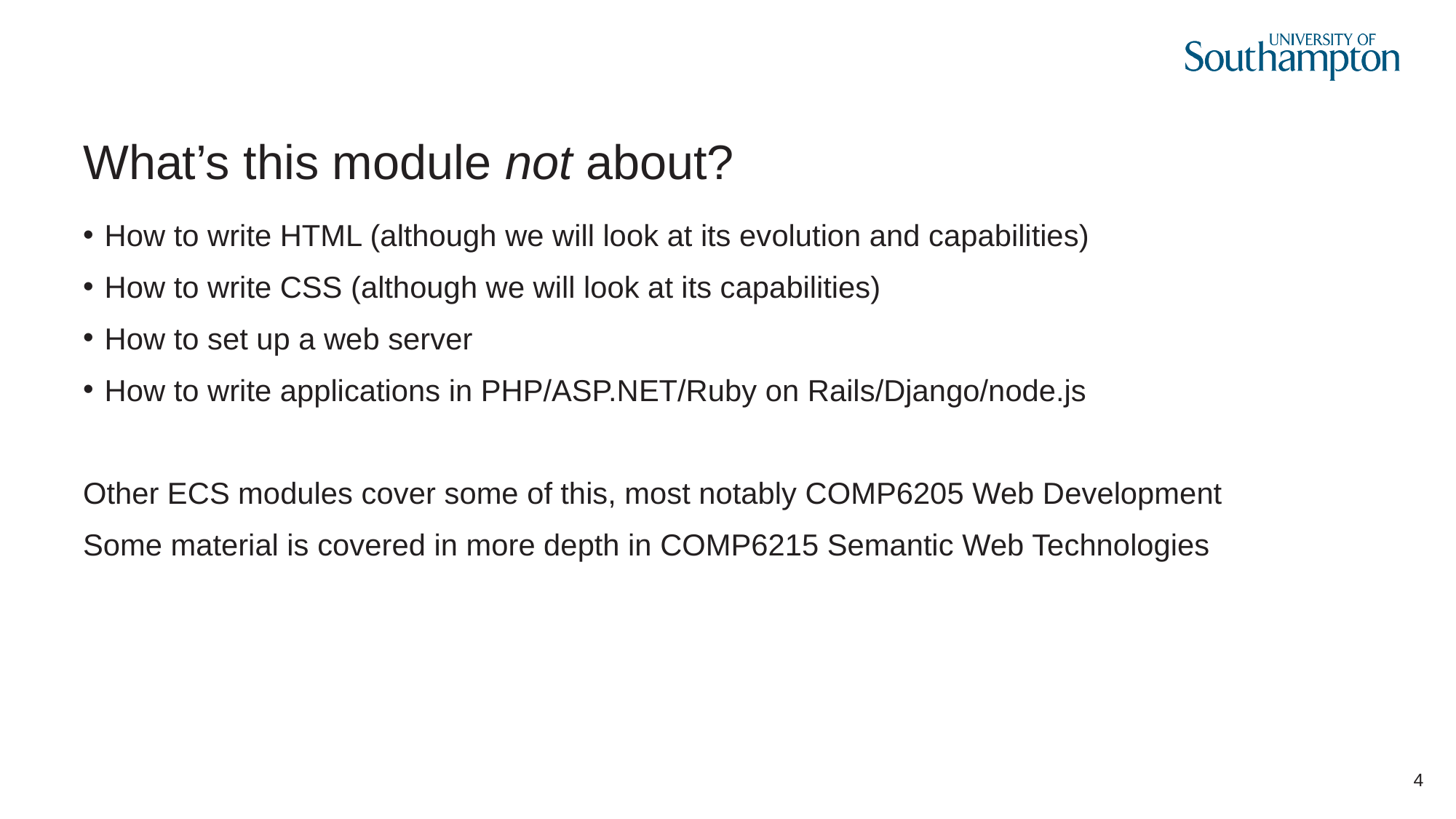

# What’s this module not about?
How to write HTML (although we will look at its evolution and capabilities)
How to write CSS (although we will look at its capabilities)
How to set up a web server
How to write applications in PHP/ASP.NET/Ruby on Rails/Django/node.js

Other ECS modules cover some of this, most notably COMP6205 Web Development
Some material is covered in more depth in COMP6215 Semantic Web Technologies